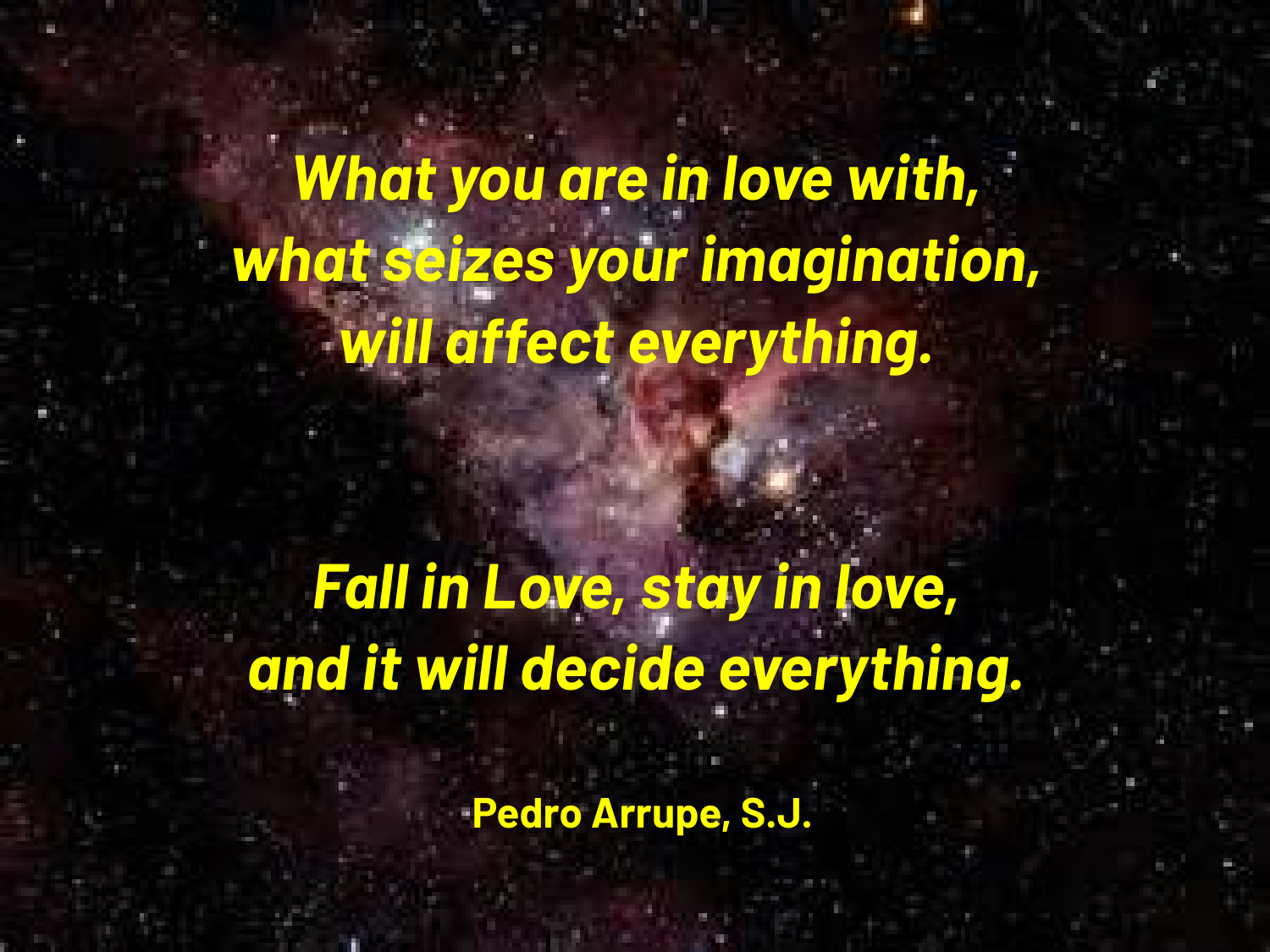

What you are in love with,
what seizes your imagination,
will affect everything.

Fall in Love, stay in love,
and it will decide everything.

Pedro Arrupe, S.J.